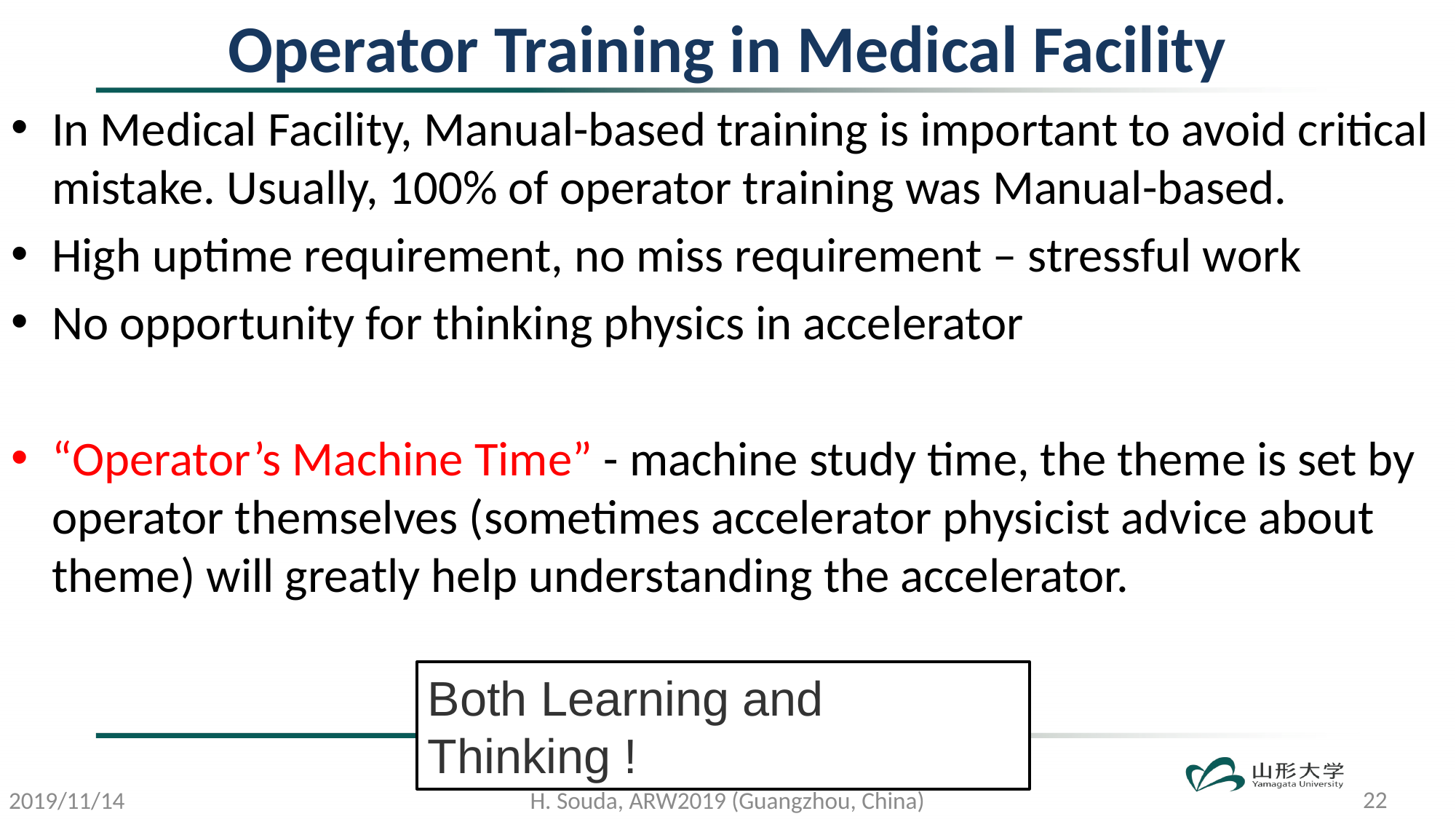

# Operator Training in Medical Facility
In Medical Facility, Manual-based training is important to avoid critical mistake. Usually, 100% of operator training was Manual-based.
High uptime requirement, no miss requirement – stressful work
No opportunity for thinking physics in accelerator

“Operator’s Machine Time” - machine study time, the theme is set by operator themselves (sometimes accelerator physicist advice about theme) will greatly help understanding the accelerator.

Both Learning and Thinking !
22
2019/11/14
H. Souda, ARW2019 (Guangzhou, China)